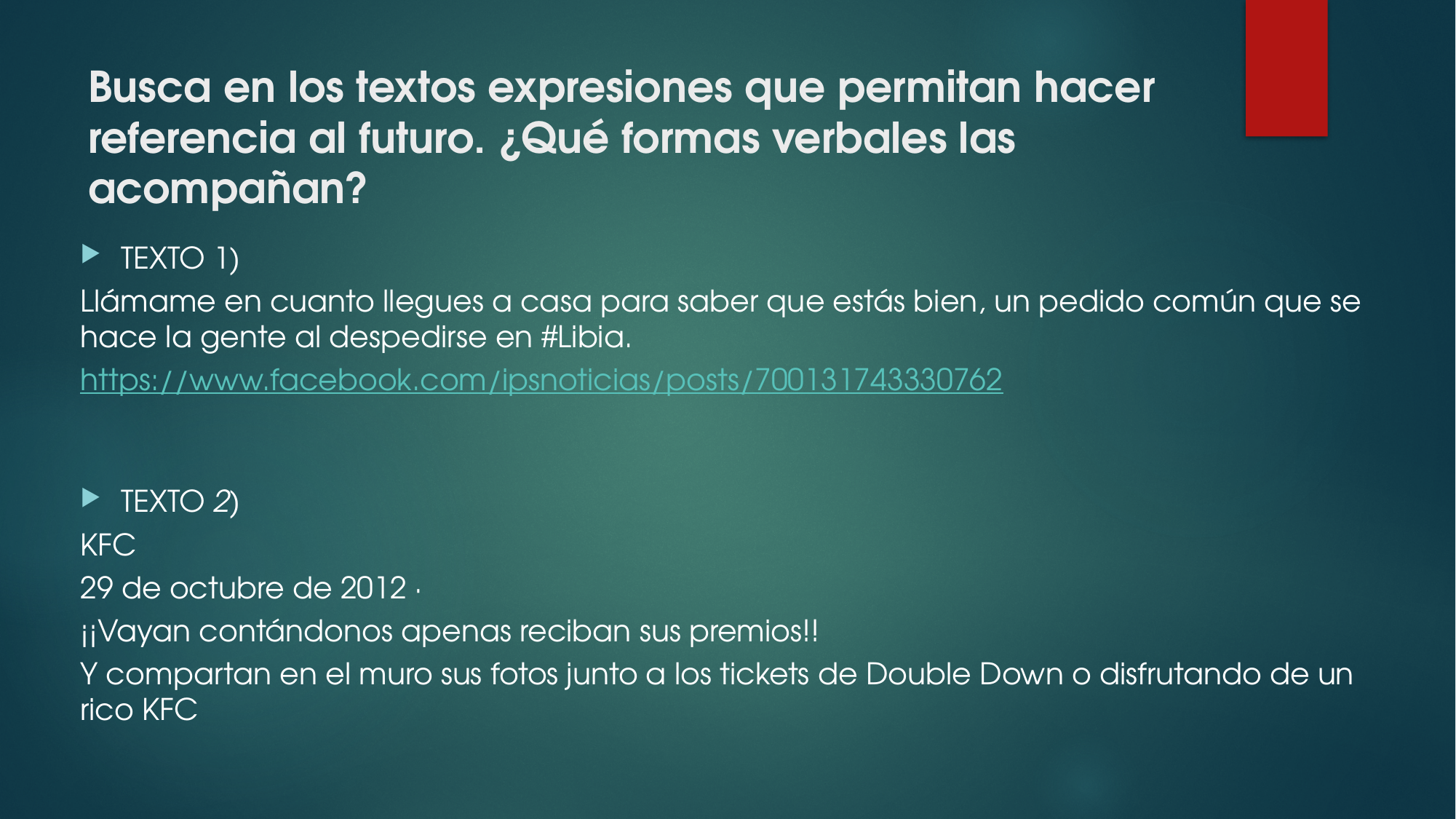

# Busca en los textos expresiones que permitan hacer referencia al futuro. ¿Qué formas verbales las acompañan?
TEXTO 1)
Llámame en cuanto llegues a casa para saber que estás bien, un pedido común que se hace la gente al despedirse en ‪#‎Libia.
https://www.facebook.com/ipsnoticias/posts/700131743330762

TEXTO 2)
KFC
29 de octubre de 2012 ·
¡¡Vayan contándonos apenas reciban sus premios!!
Y compartan en el muro sus fotos junto a los tickets de Double Down o disfrutando de un rico KFC